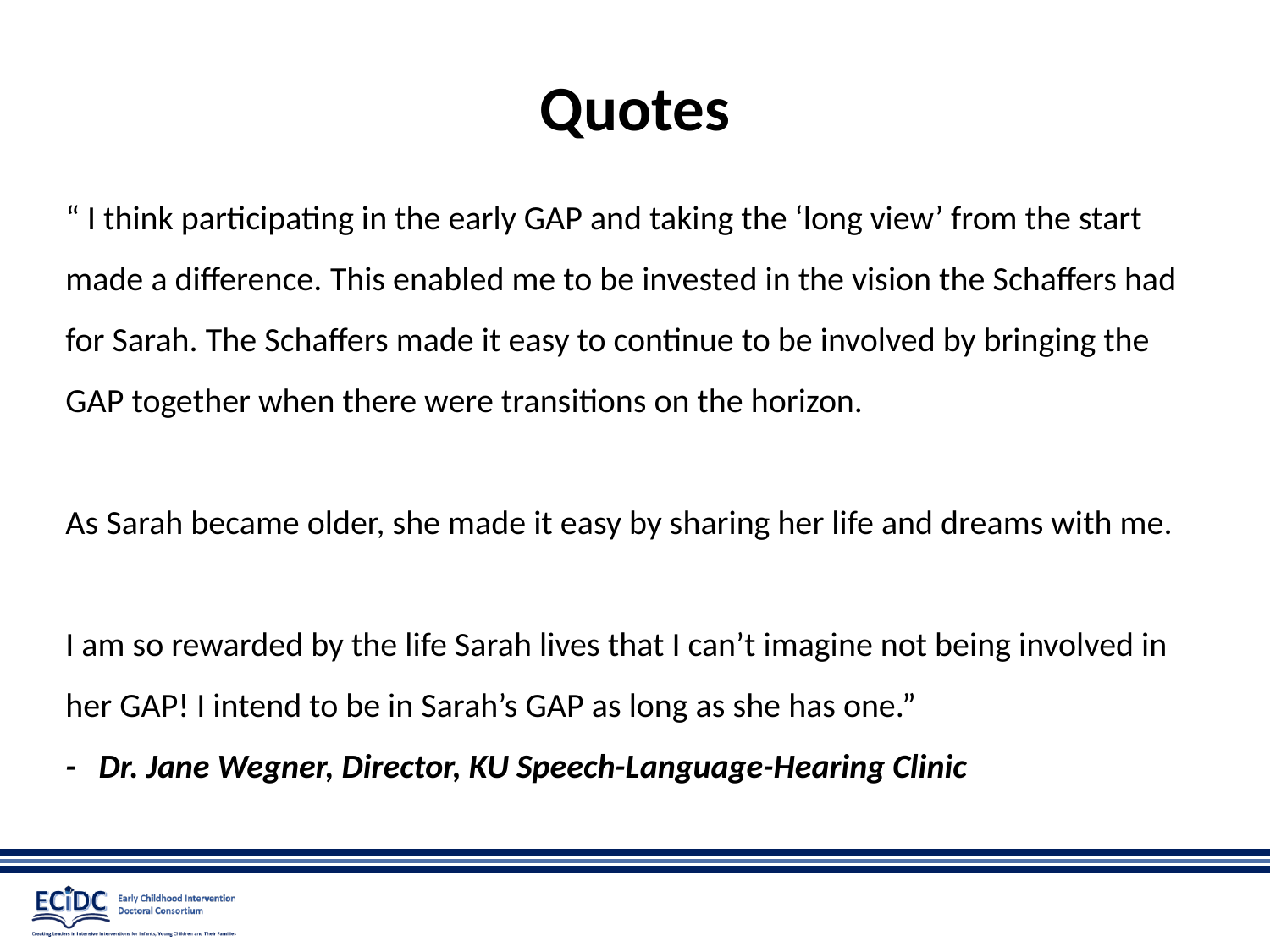

# Quotes
“ I think participating in the early GAP and taking the ‘long view’ from the start made a difference. This enabled me to be invested in the vision the Schaffers had for Sarah. The Schaffers made it easy to continue to be involved by bringing the GAP together when there were transitions on the horizon.
As Sarah became older, she made it easy by sharing her life and dreams with me. 
I am so rewarded by the life Sarah lives that I can’t imagine not being involved in her GAP! I intend to be in Sarah’s GAP as long as she has one.”
-   Dr. Jane Wegner, Director, KU Speech-Language-Hearing Clinic